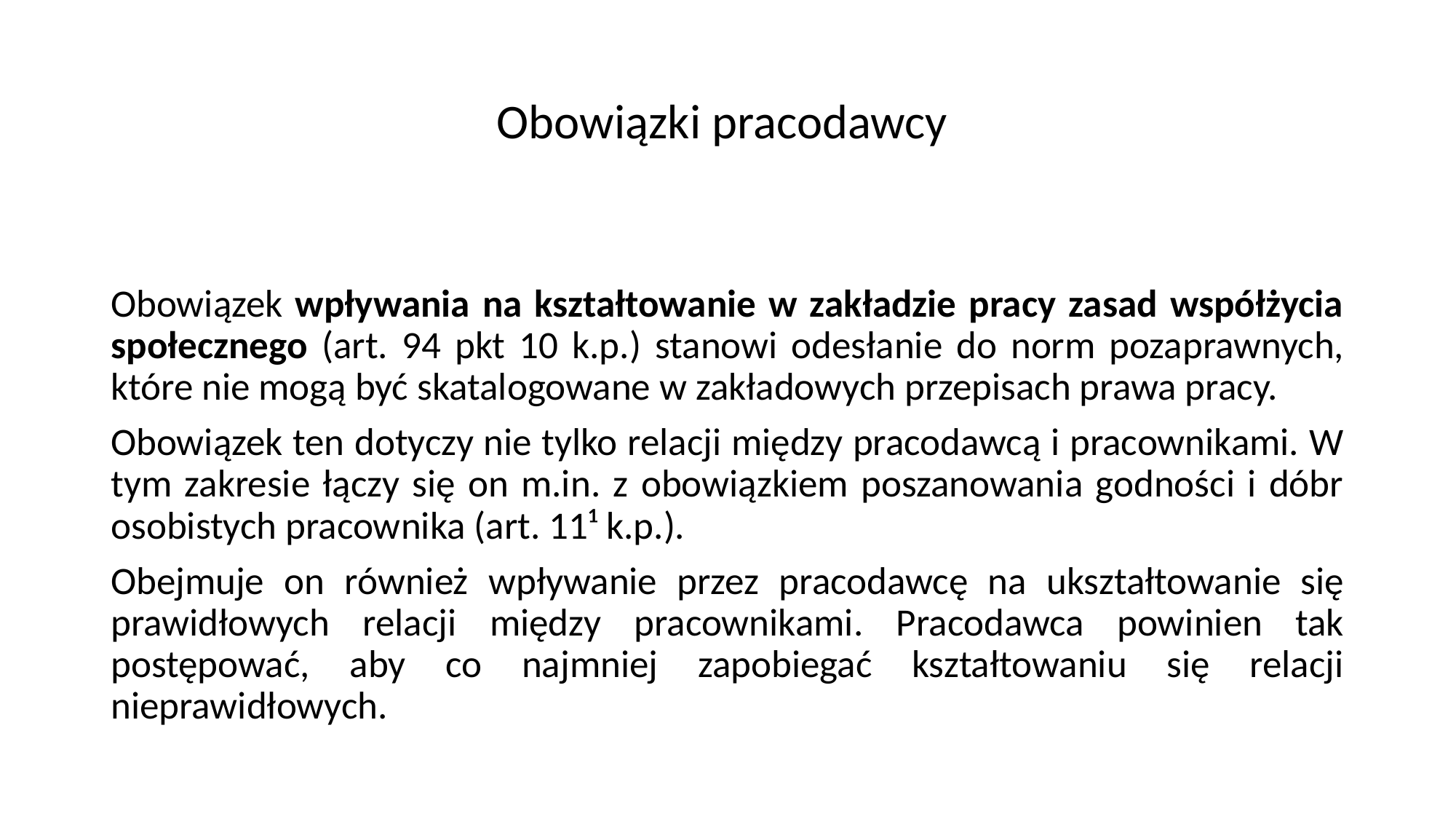

# Obowiązki pracodawcy

Obowiązek wpływania na kształtowanie w zakładzie pracy zasad współżycia społecznego (art. 94 pkt 10 k.p.) stanowi odesłanie do norm pozaprawnych, które nie mogą być skatalogowane w zakładowych przepisach prawa pracy.
Obowiązek ten dotyczy nie tylko relacji między pracodawcą i pracownikami. W tym zakresie łączy się on m.in. z obowiązkiem poszanowania godności i dóbr osobistych pracownika (art. 11¹ k.p.).
Obejmuje on również wpływanie przez pracodawcę na ukształtowanie się prawidłowych relacji między pracownikami. Pracodawca powinien tak postępować, aby co najmniej zapobiegać kształtowaniu się relacji nieprawidłowych.